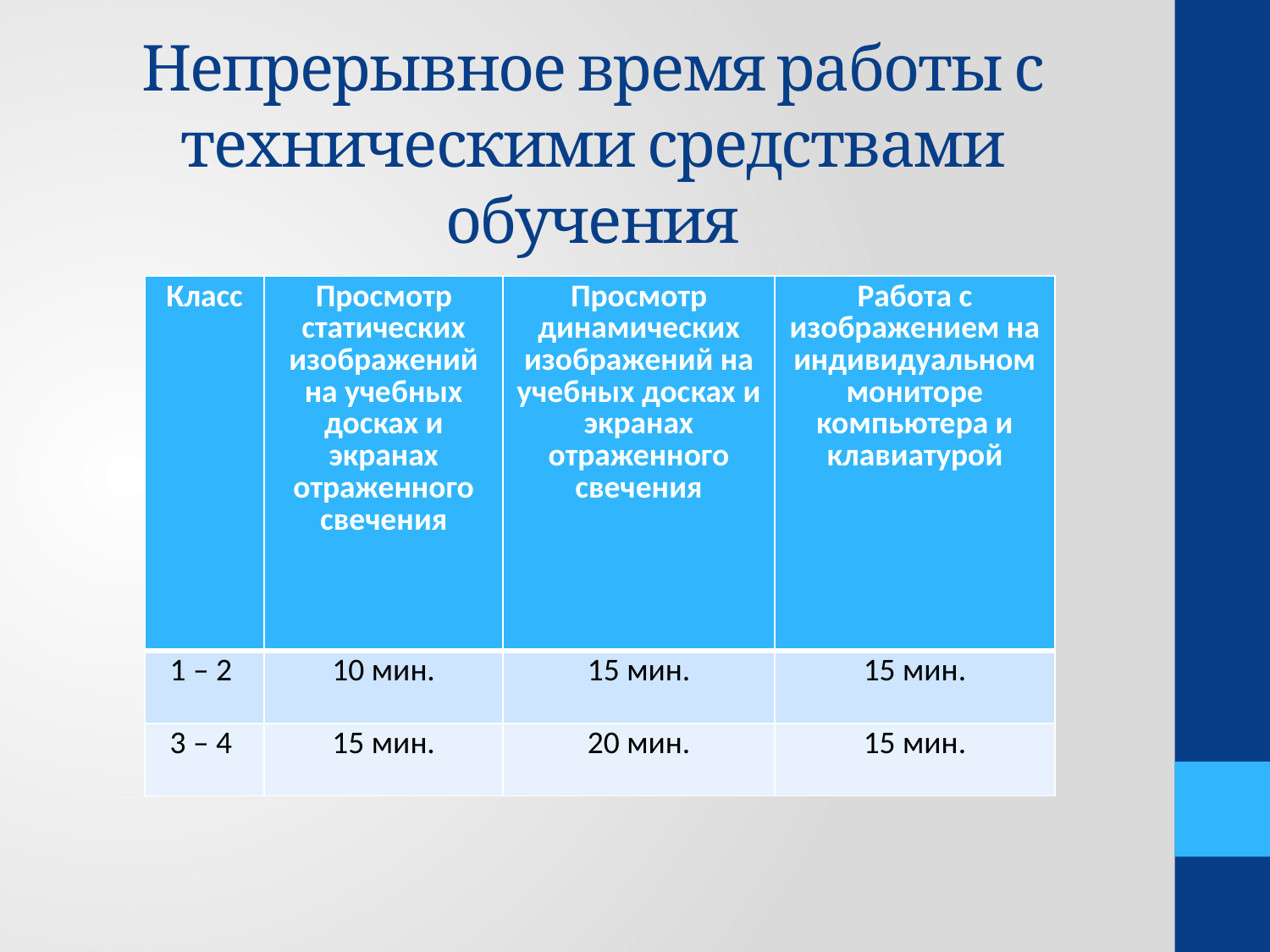

# Непрерывное время работы с техническими средствами обучения
| Класс | Просмотр статических изображений на учебных досках и экранах отраженного свечения | Просмотр динамических изображений на учебных досках и экранах отраженного свечения | Работа с изображением на индивидуальном мониторе компьютера и клавиатурой |
| --- | --- | --- | --- |
| 1 – 2 | 10 мин. | 15 мин. | 15 мин. |
| 3 – 4 | 15 мин. | 20 мин. | 15 мин. |